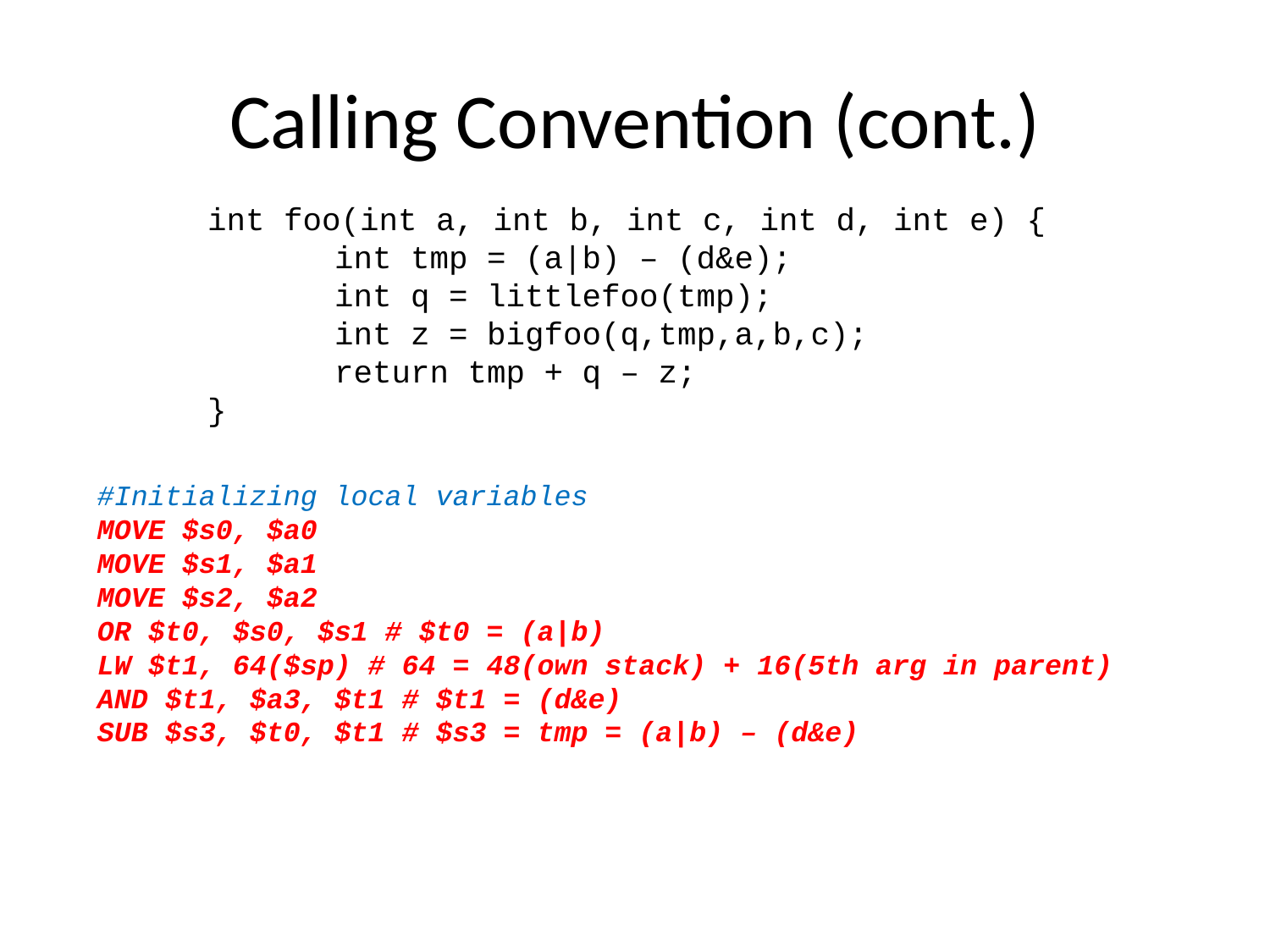

# Calling Convention (cont.)
int foo(int a, int b, int c, int d, int e) {
	int tmp = (a|b) – (d&e);
	int q = littlefoo(tmp);
	int z = bigfoo(q,tmp,a,b,c);
	return tmp + q – z;
}
#Initializing local variables
MOVE $s0, $a0
MOVE $s1, $a1
MOVE $s2, $a2
OR $t0, $s0, $s1 # $t0 = (a|b)
LW $t1, 64($sp) # 64 = 48(own stack) + 16(5th arg in parent)
AND $t1, $a3, $t1 # $t1 = (d&e)
SUB $s3, $t0, $t1 # $s3 = tmp = (a|b) – (d&e)